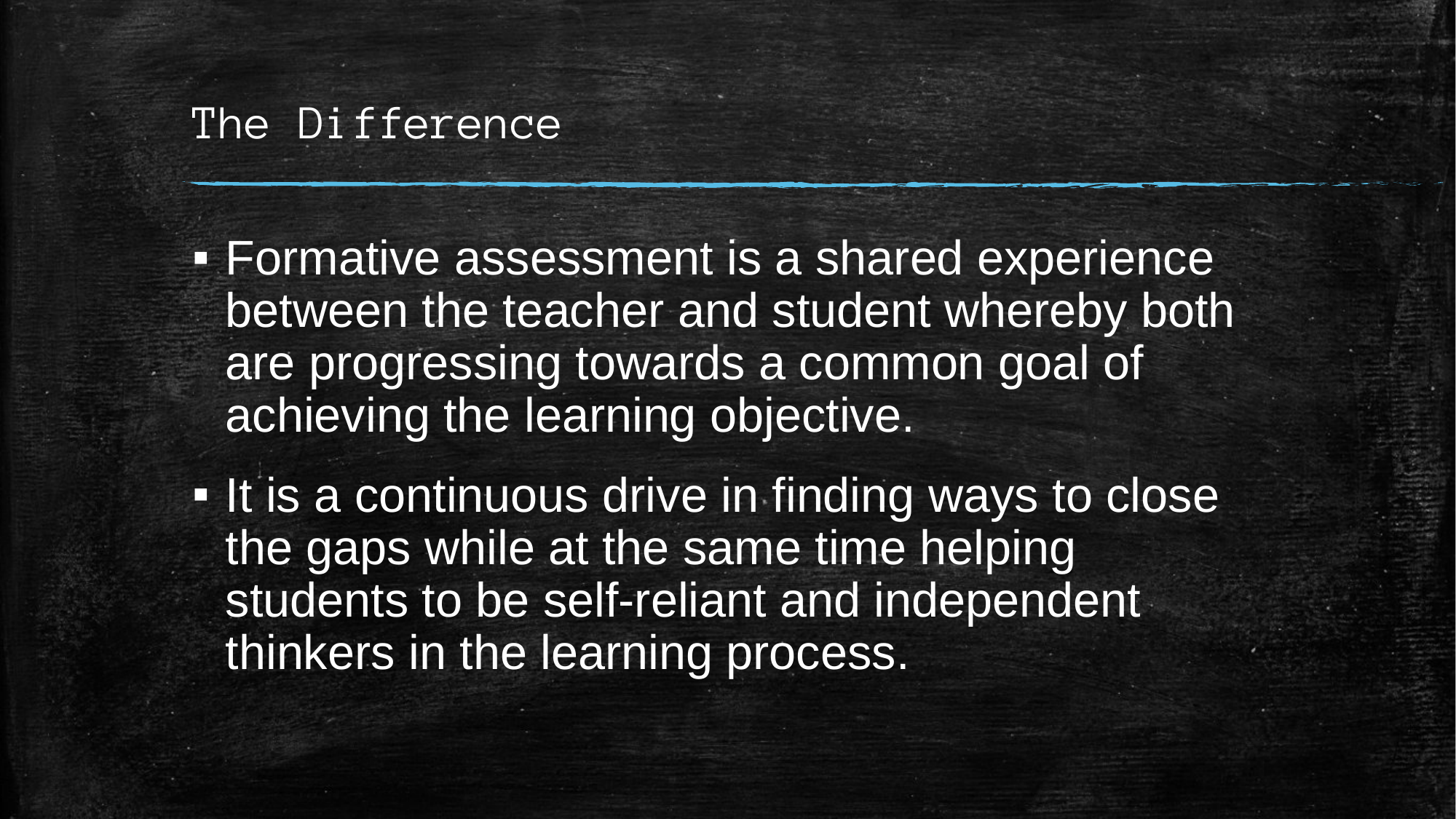

# The Difference
Formative assessment is a shared experience between the teacher and student whereby both are progressing towards a common goal of achieving the learning objective.
It is a continuous drive in finding ways to close the gaps while at the same time helping students to be self-reliant and independent thinkers in the learning process.